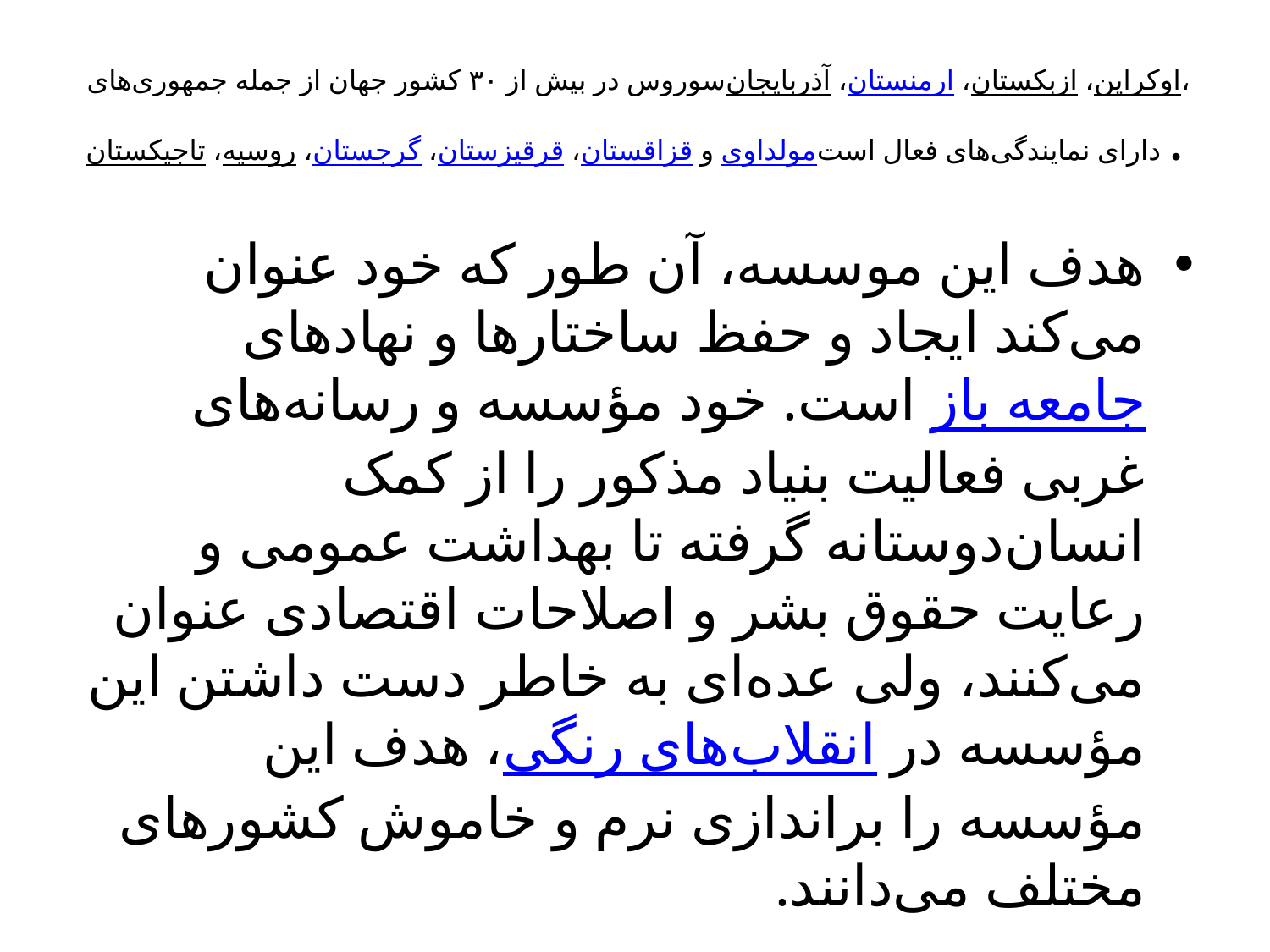

# سوروس در بیش از ۳۰ کشور جهان از جمله جمهوری‌های آذربایجان، ارمنستان، ازبکستان، اوکراین، تاجیکستان، روسیه، گرجستان، قرقیزستان، قزاقستان و مولداوی دارای نمایندگی‌های فعال است.
هدف این موسسه، آن طور که خود عنوان می‌کند ایجاد و حفظ ساختارها و نهادهای جامعه باز است. خود مؤسسه و رسانه‌های غربی فعالیت بنیاد مذکور را از کمک انسان‌دوستانه گرفته تا بهداشت عمومی و رعایت حقوق بشر و اصلاحات اقتصادی عنوان می‌کنند، ولی عده‌ای به خاطر دست داشتن این مؤسسه در انقلاب‌های رنگی، هدف این مؤسسه را براندازی نرم و خاموش کشورهای مختلف می‌دانند.